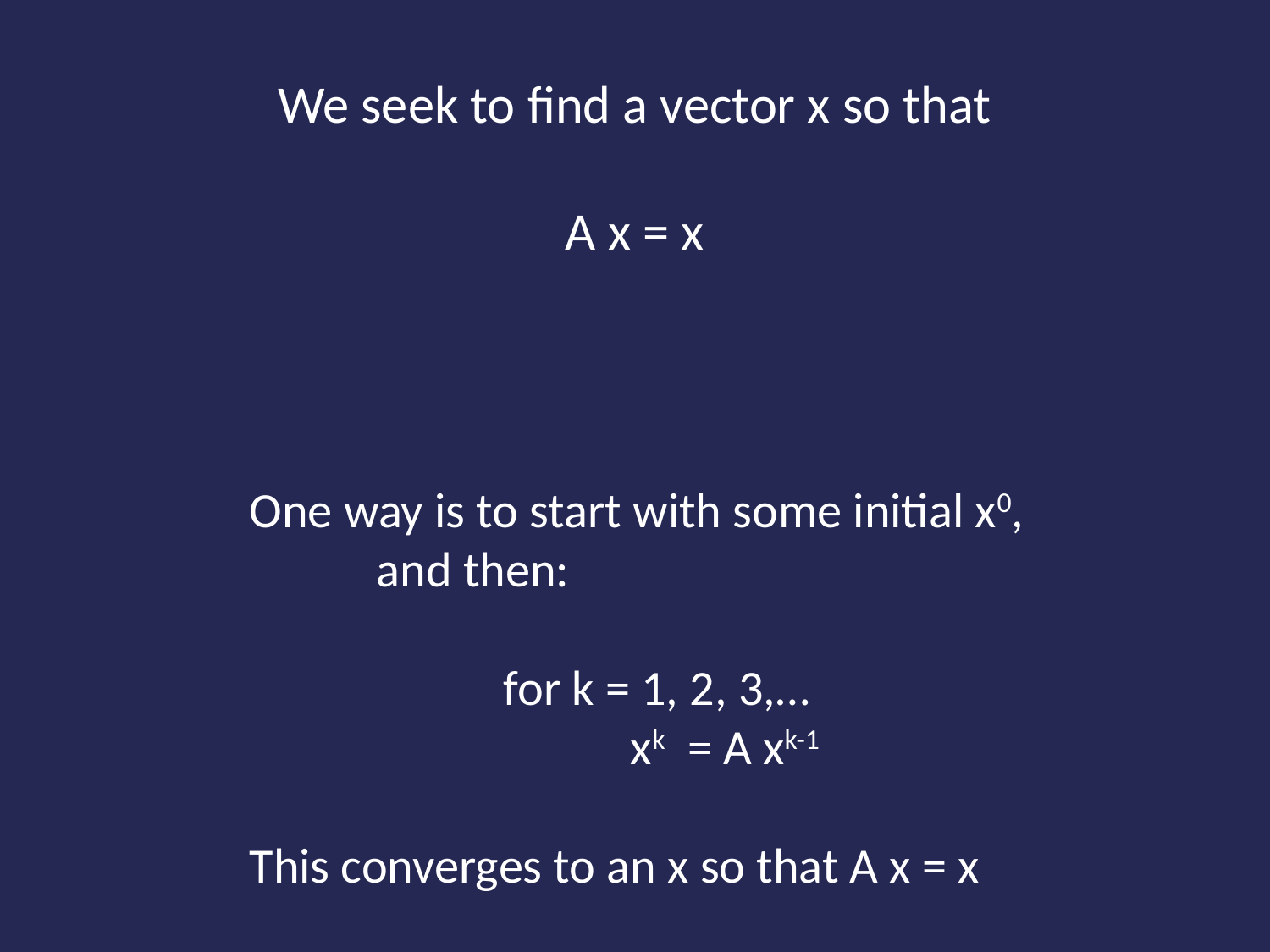

# We seek to find a vector x so that A x = x
One way is to start with some initial x0,
	and then:

		for k = 1, 2, 3,…
			xk  = A xk-1

This converges to an x so that A x = x